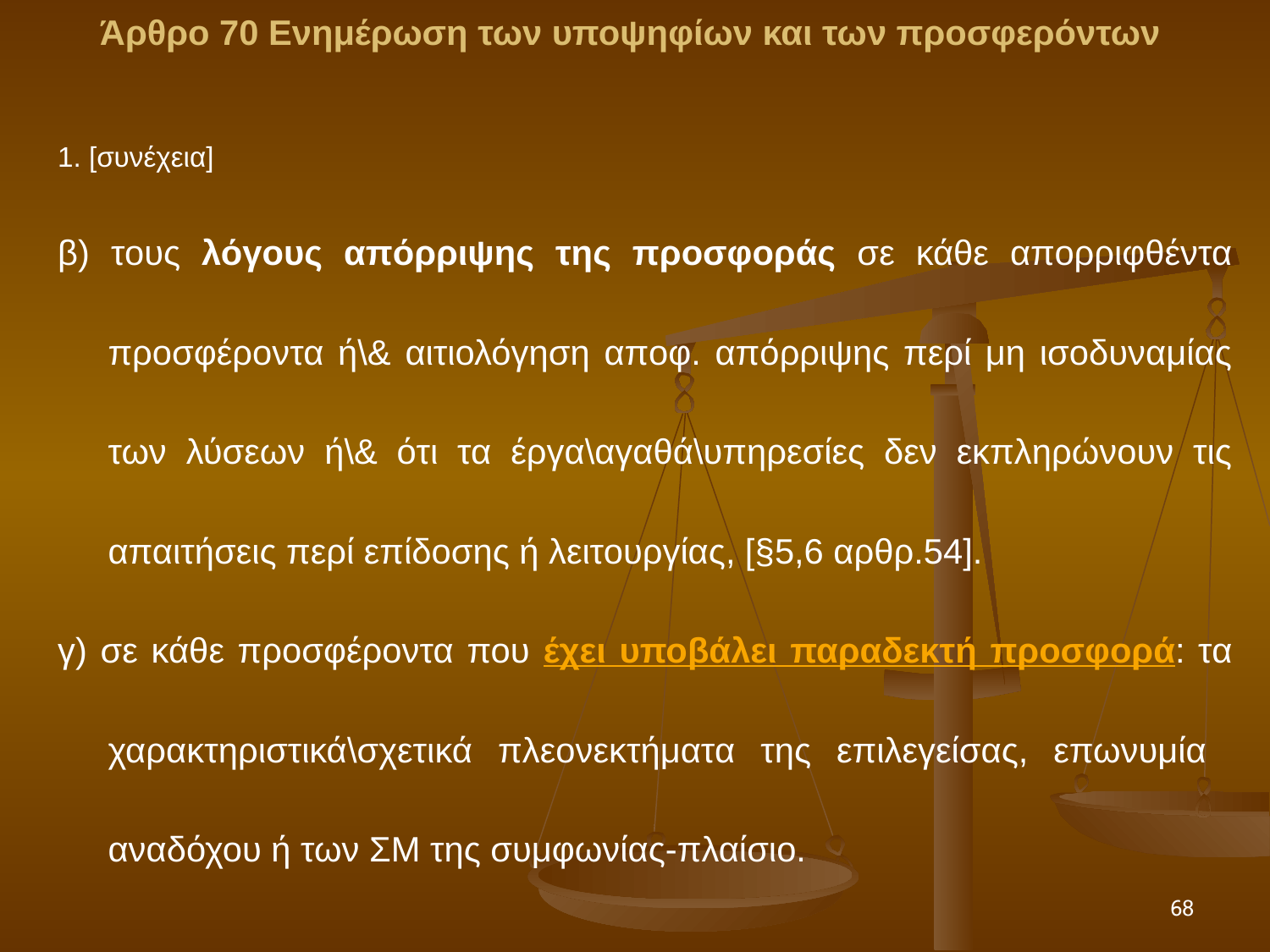

Άρθρο 70 Ενημέρωση των υποψηφίων και των προσφερόντων
1. [συνέχεια]
β) τους λόγους απόρριψης της προσφοράς σε κάθε απορριφθέντα προσφέροντα ή\& αιτιολόγηση αποφ. απόρριψης περί μη ισοδυναμίας των λύσεων ή\& ότι τα έργα\αγαθά\υπηρεσίες δεν εκπληρώνουν τις απαιτήσεις περί επίδοσης ή λειτουργίας, [§5,6 αρθρ.54].
γ) σε κάθε προσφέροντα που έχει υποβάλει παραδεκτή προσφορά: τα χαρακτηριστικά\σχετικά πλεονεκτήματα της επιλεγείσας, επωνυμία  αναδόχου ή των ΣΜ της συμφωνίας-πλαίσιο.
68